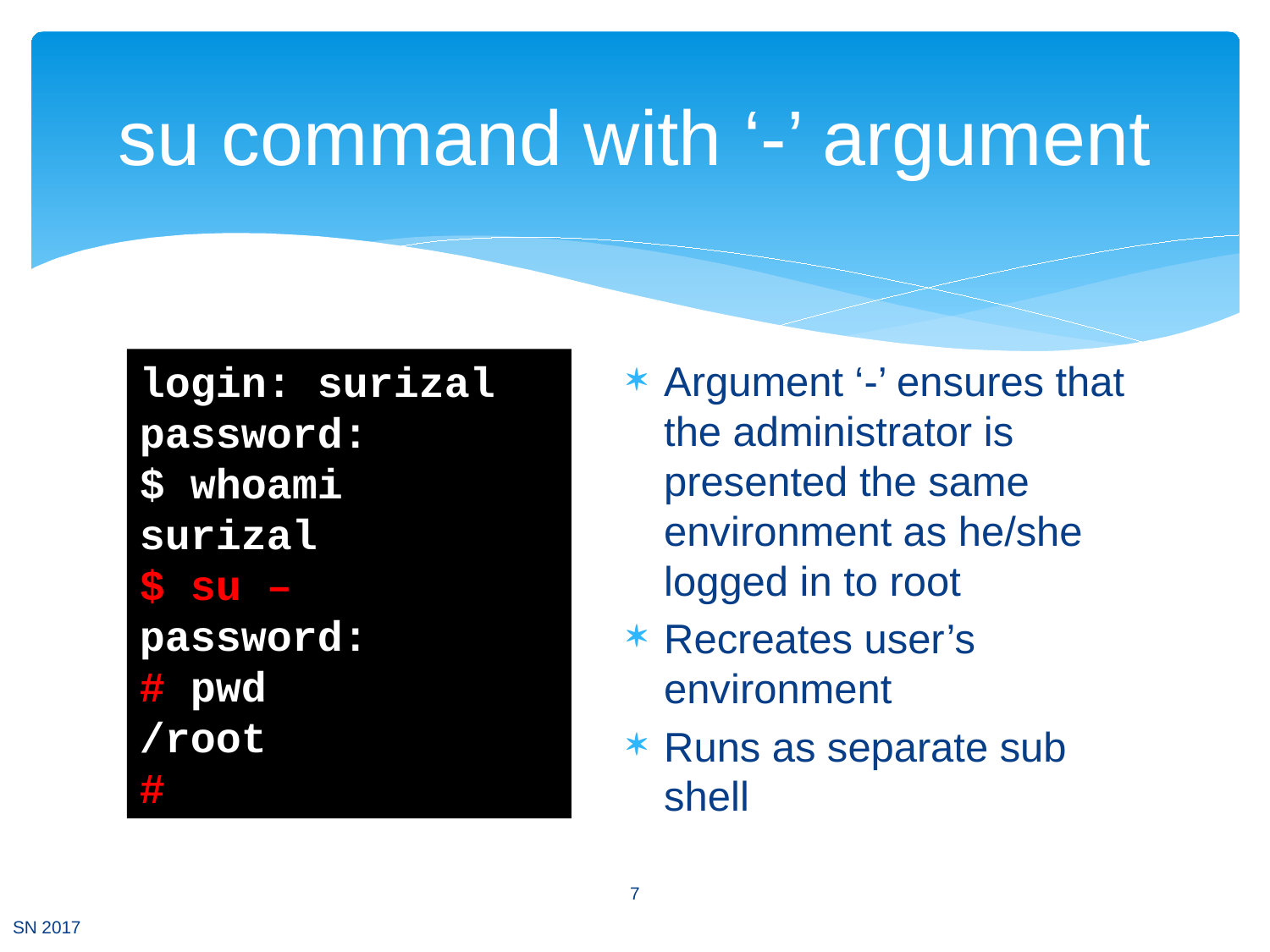

# su command with ‘-’ argument
login: surizal
password:
$ whoami
surizal
$ su –
password:
# pwd
/root
#
Argument ‘-’ ensures that the administrator is presented the same environment as he/she logged in to root
Recreates user’s environment
Runs as separate sub shell

7
SN 2017